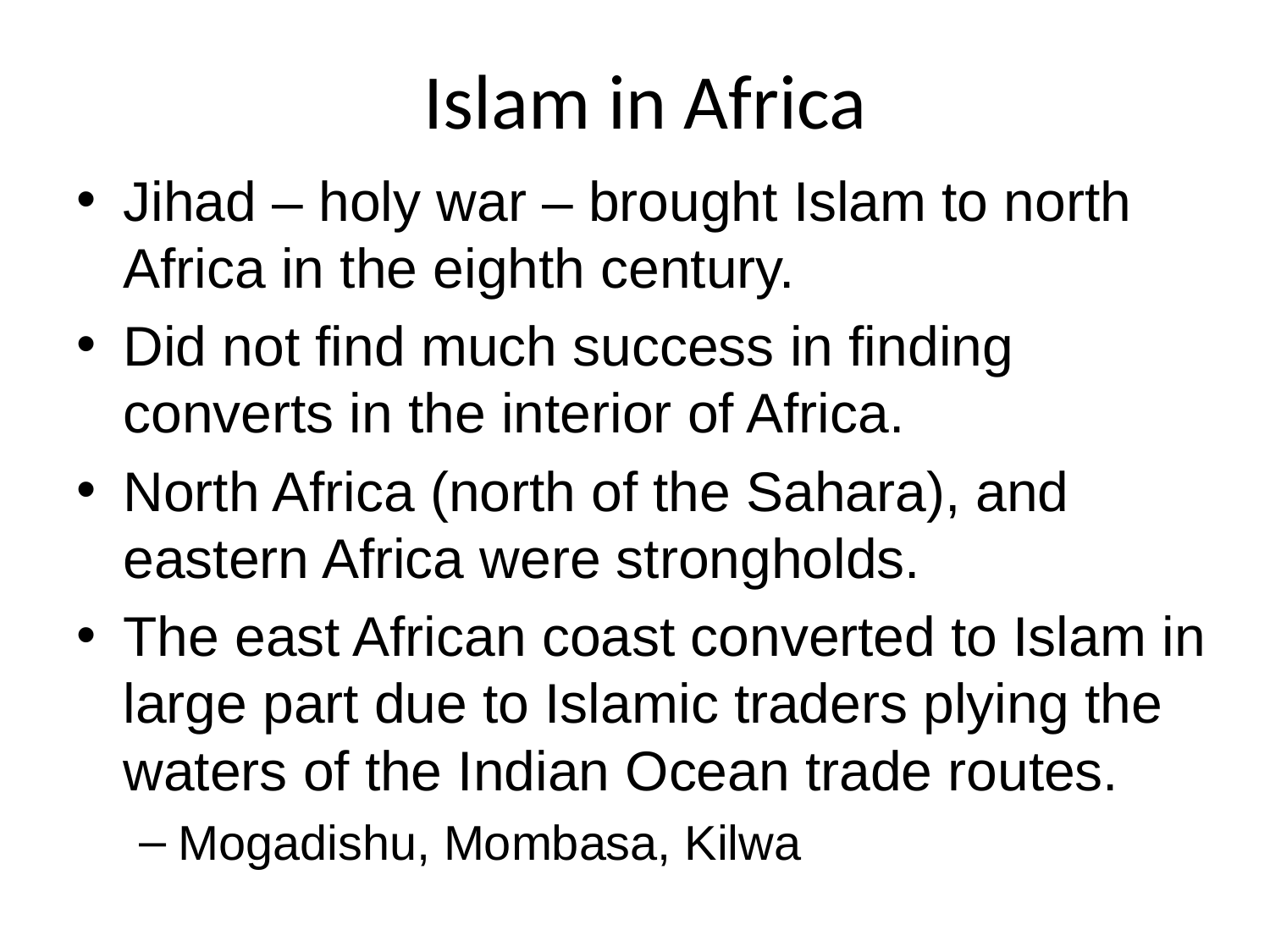

# Islam in Africa
Jihad – holy war – brought Islam to north Africa in the eighth century.
Did not find much success in finding converts in the interior of Africa.
North Africa (north of the Sahara), and eastern Africa were strongholds.
The east African coast converted to Islam in large part due to Islamic traders plying the waters of the Indian Ocean trade routes.
Mogadishu, Mombasa, Kilwa